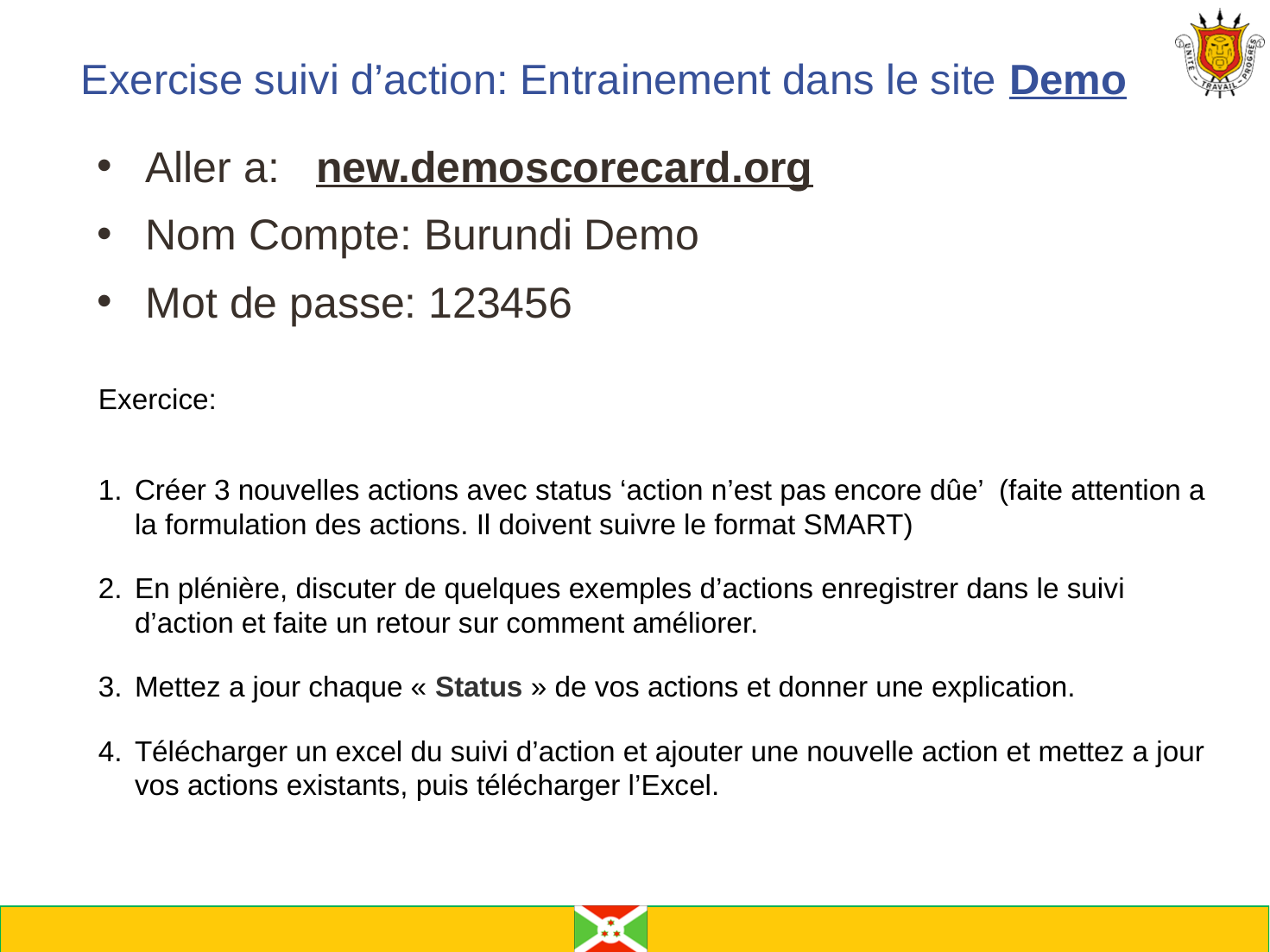

# Exercise suivi d’action: Entrainement dans le site Demo
Aller a:   new.demoscorecard.org
Nom Compte: Burundi Demo
Mot de passe: 123456

Exercice:

Créer 3 nouvelles actions avec status ‘action n’est pas encore dûe’  (faite attention a la formulation des actions. Il doivent suivre le format SMART)
En plénière, discuter de quelques exemples d’actions enregistrer dans le suivi d’action et faite un retour sur comment améliorer.
Mettez a jour chaque « Status » de vos actions et donner une explication.
Télécharger un excel du suivi d’action et ajouter une nouvelle action et mettez a jour vos actions existants, puis télécharger l’Excel.